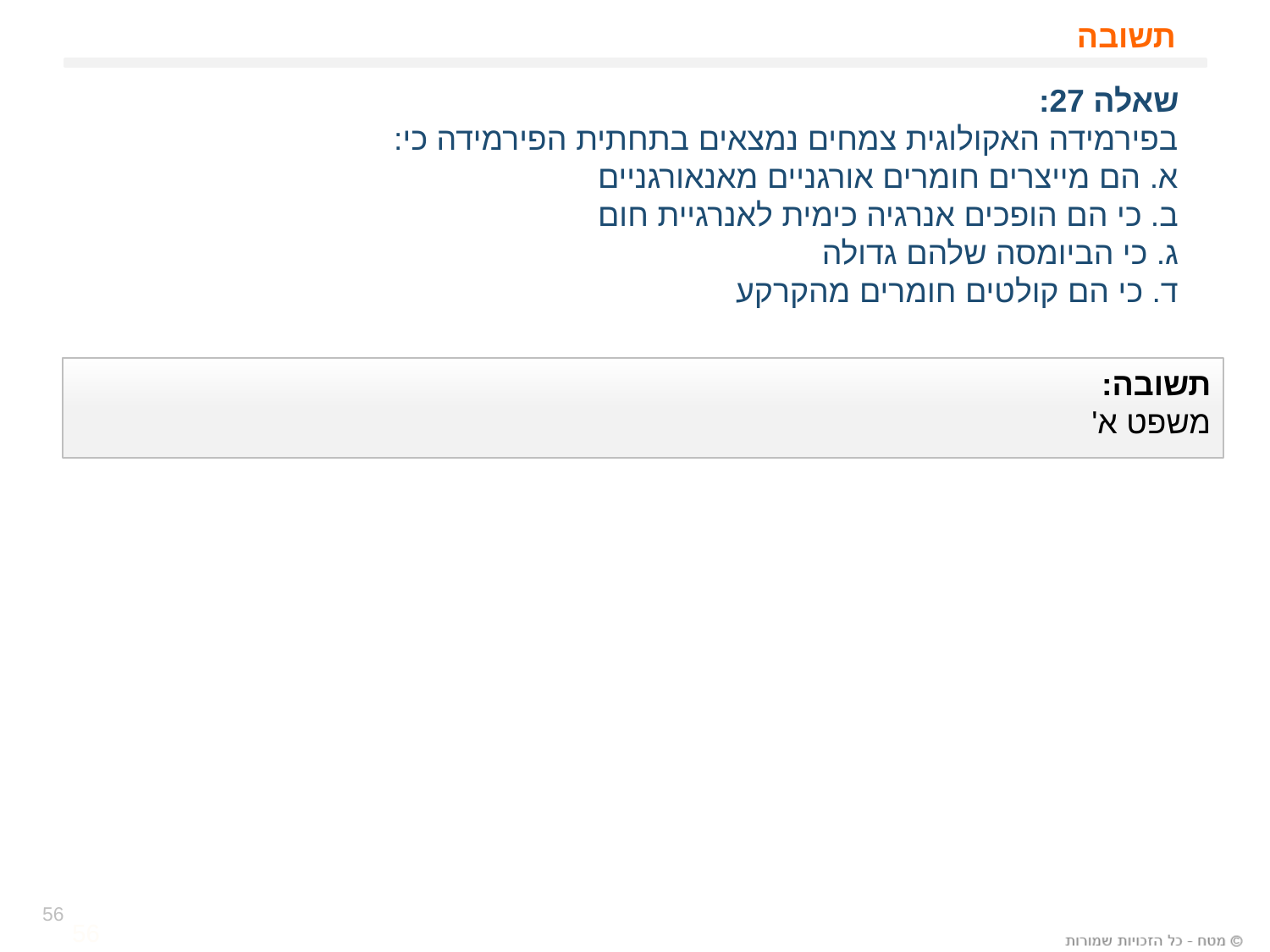

# תשובה

שאלה 27:
בפירמידה האקולוגית צמחים נמצאים בתחתית הפירמידה כי:
א. הם מייצרים חומרים אורגניים מאנאורגניים
ב. כי הם הופכים אנרגיה כימית לאנרגיית חום
ג. כי הביומסה שלהם גדולה
ד. כי הם קולטים חומרים מהקרקע

תשובה:
משפט א'
56
56